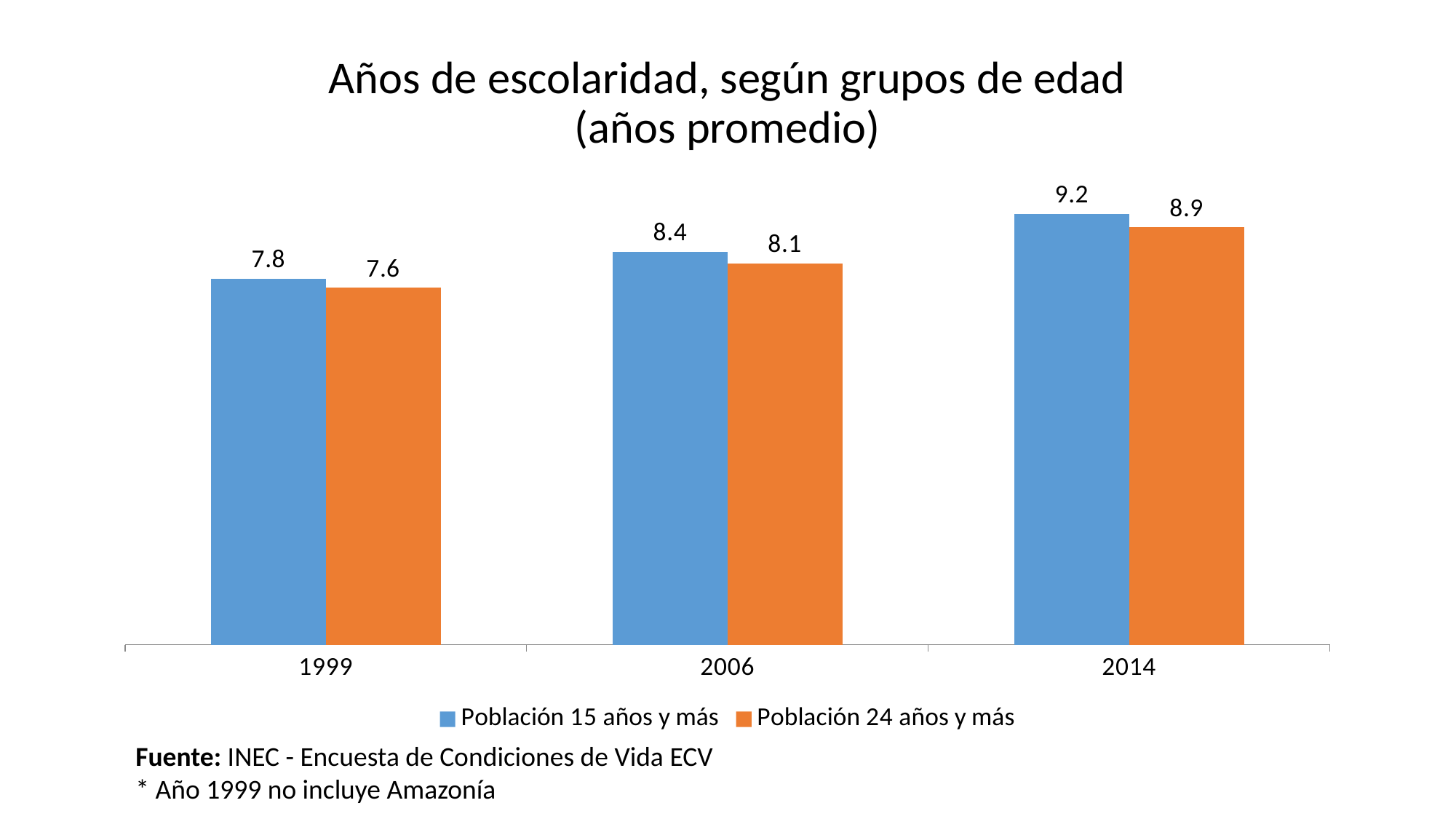

# Años de escolaridad, según grupos de edad (años promedio)

### Chart

| Category | Población 15 años y más | Población 24 años y más |
|---|---|---|
| 1999 | 7.8 | 7.6 |
| 2006 | 8.373854000000001 | 8.123152999999999 |
| 2014 | 9.172353000000001 | 8.887046000000002 |
Fuente: INEC - Encuesta de Condiciones de Vida ECV
* Año 1999 no incluye Amazonía